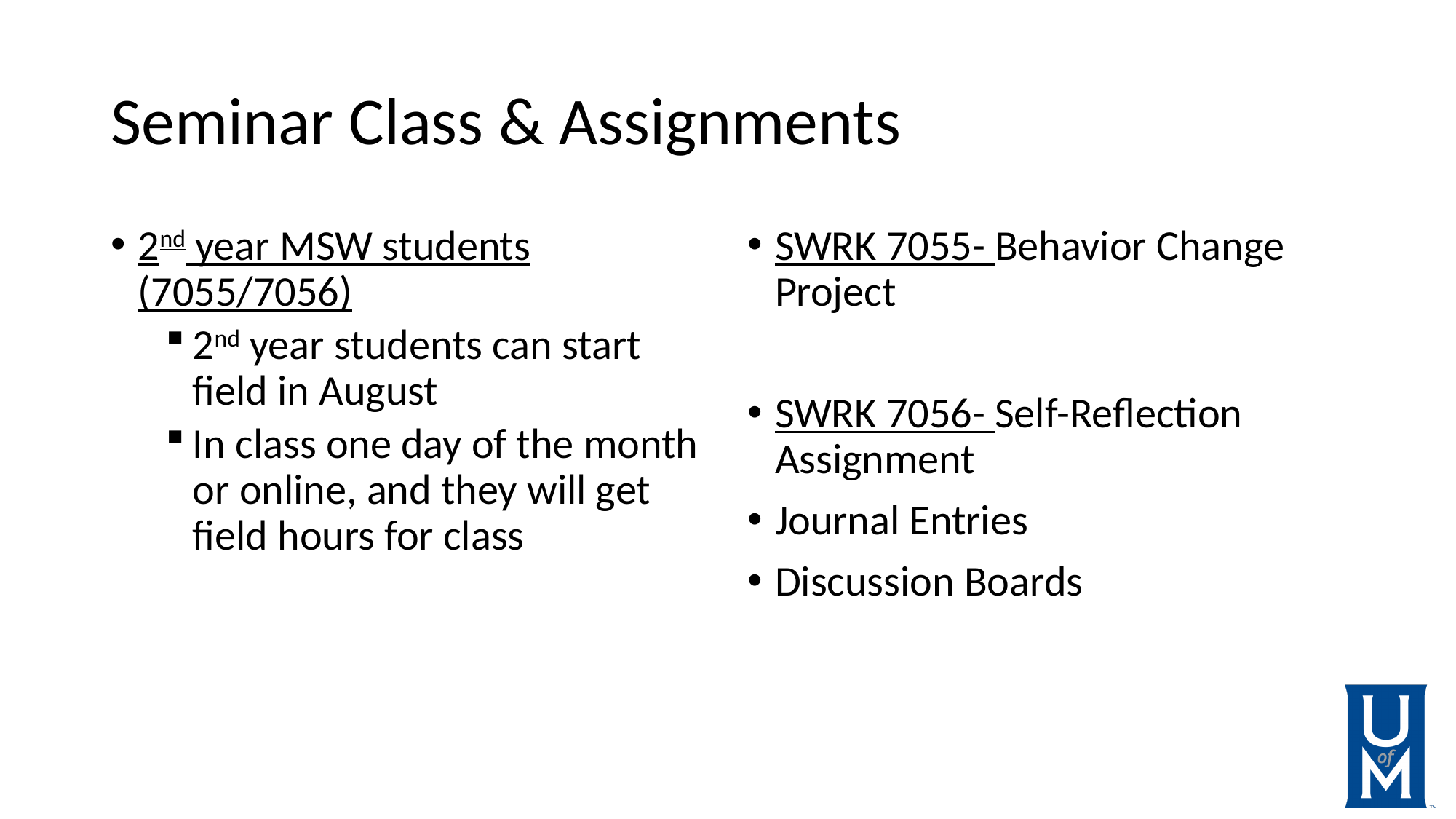

# Seminar Class & Assignments
2nd year MSW students (7055/7056)
2nd year students can start field in August
In class one day of the month or online, and they will get field hours for class

SWRK 7055- Behavior Change Project

SWRK 7056- Self-Reflection Assignment
Journal Entries
Discussion Boards